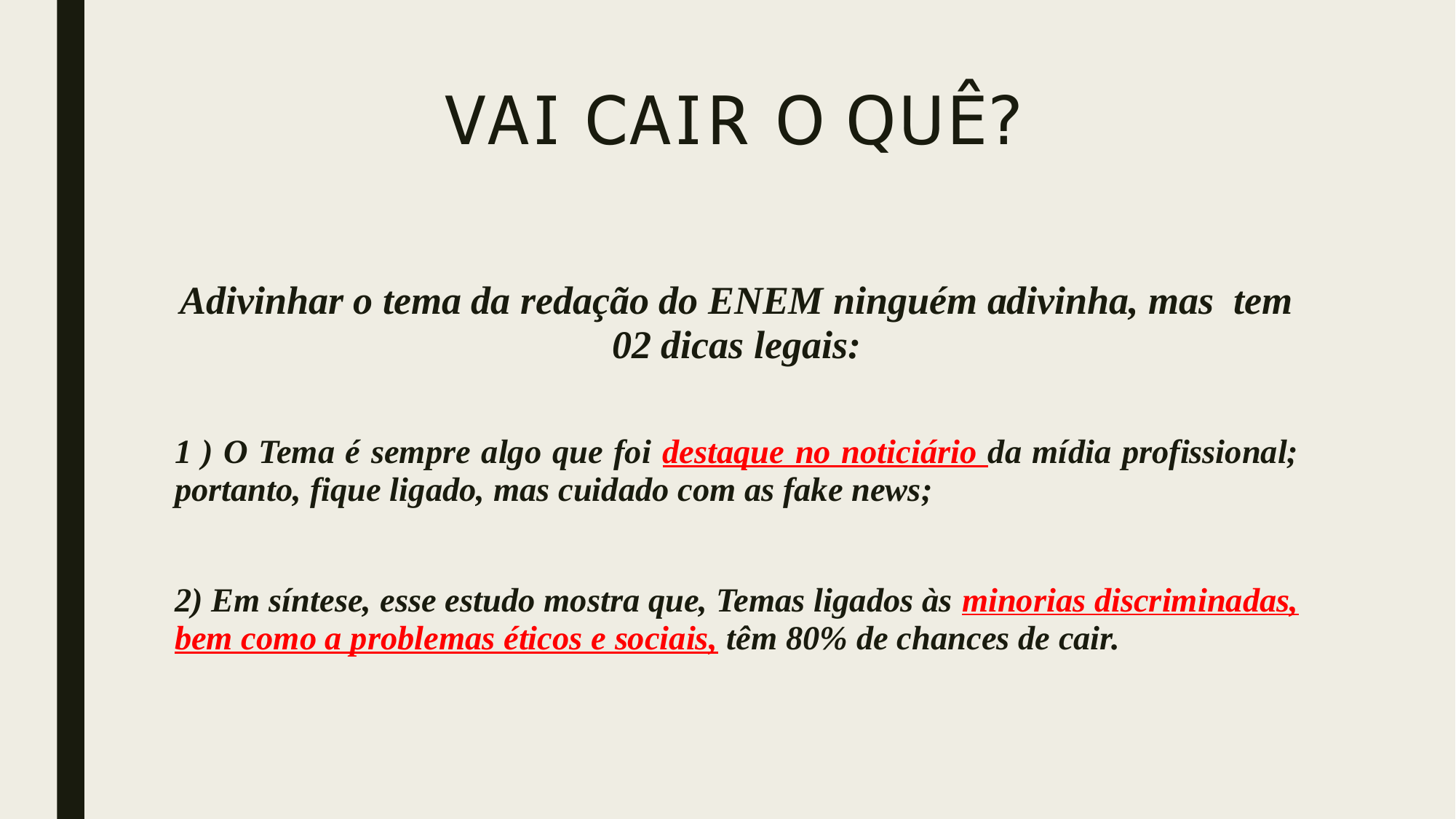

# VAI CAIR O QUÊ?
Adivinhar o tema da redação do ENEM ninguém adivinha, mas  tem 02 dicas legais:

1 ) O Tema é sempre algo que foi destaque no noticiário da mídia profissional; portanto, fique ligado, mas cuidado com as fake news;

2) Em síntese, esse estudo mostra que, Temas ligados às minorias discriminadas, bem como a problemas éticos e sociais, têm 80% de chances de cair.